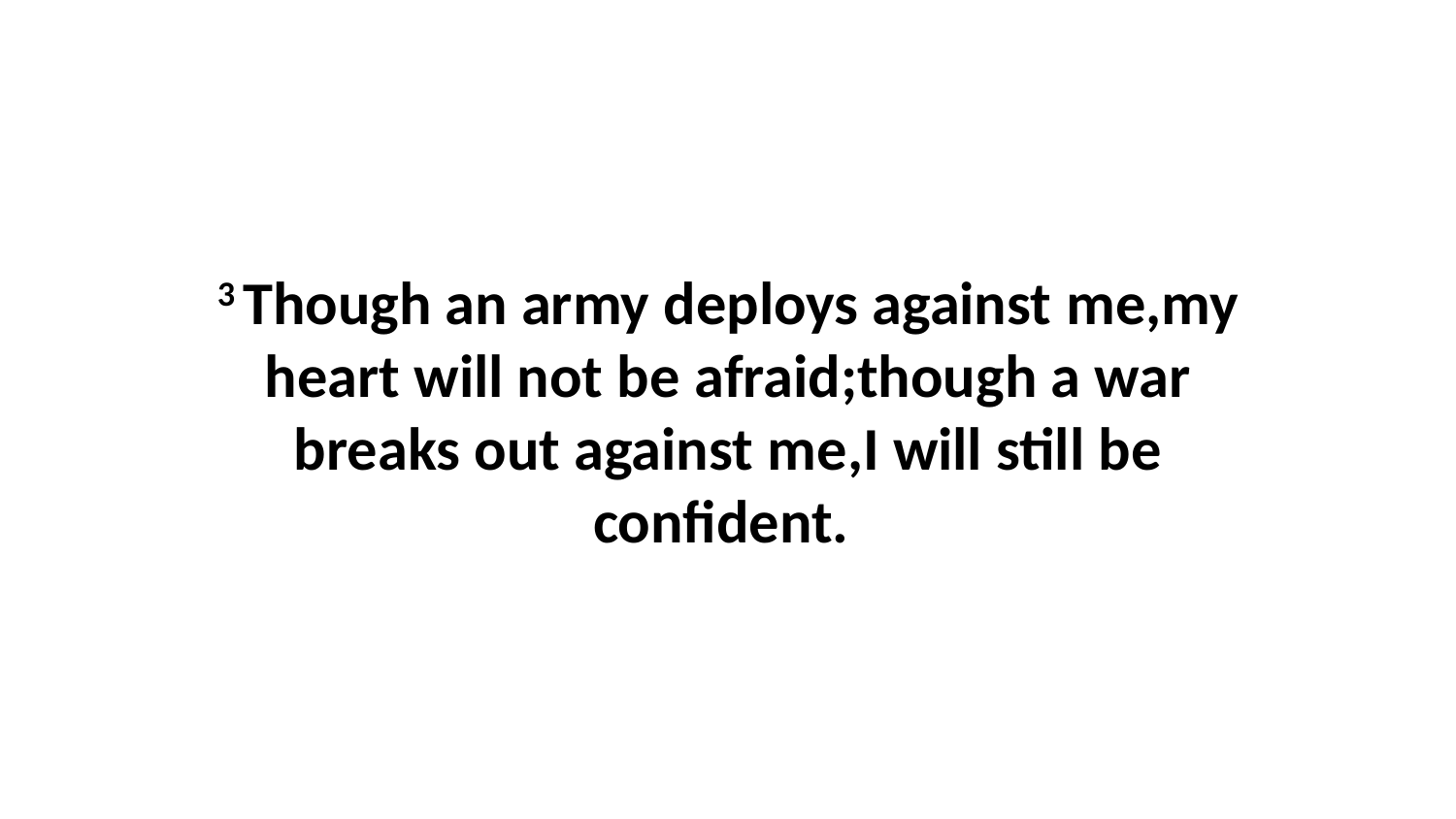

3 Though an army deploys against me,my heart will not be afraid;though a war breaks out against me,I will still be confident.